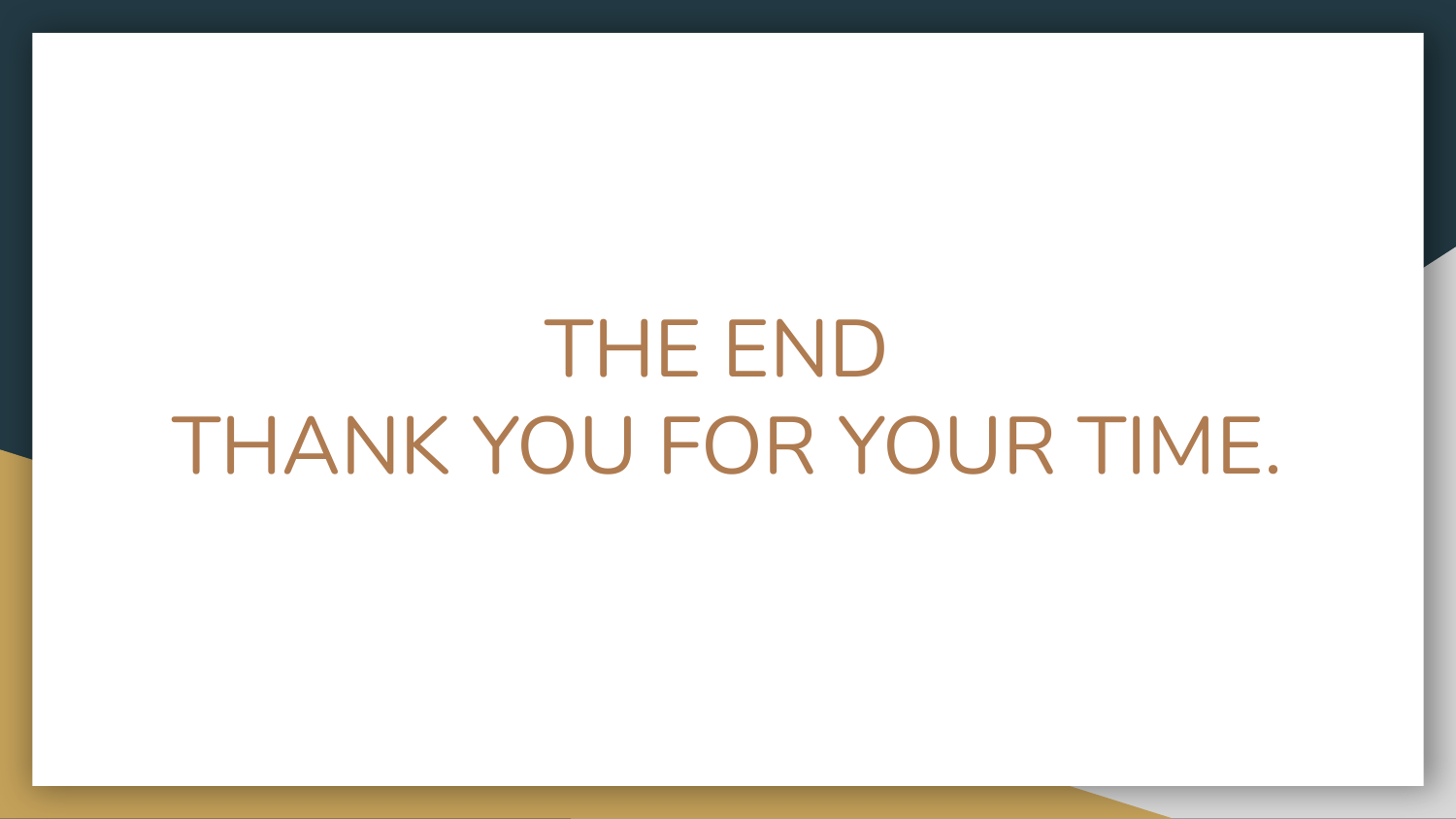

# THE END
THANK YOU FOR YOUR TIME.